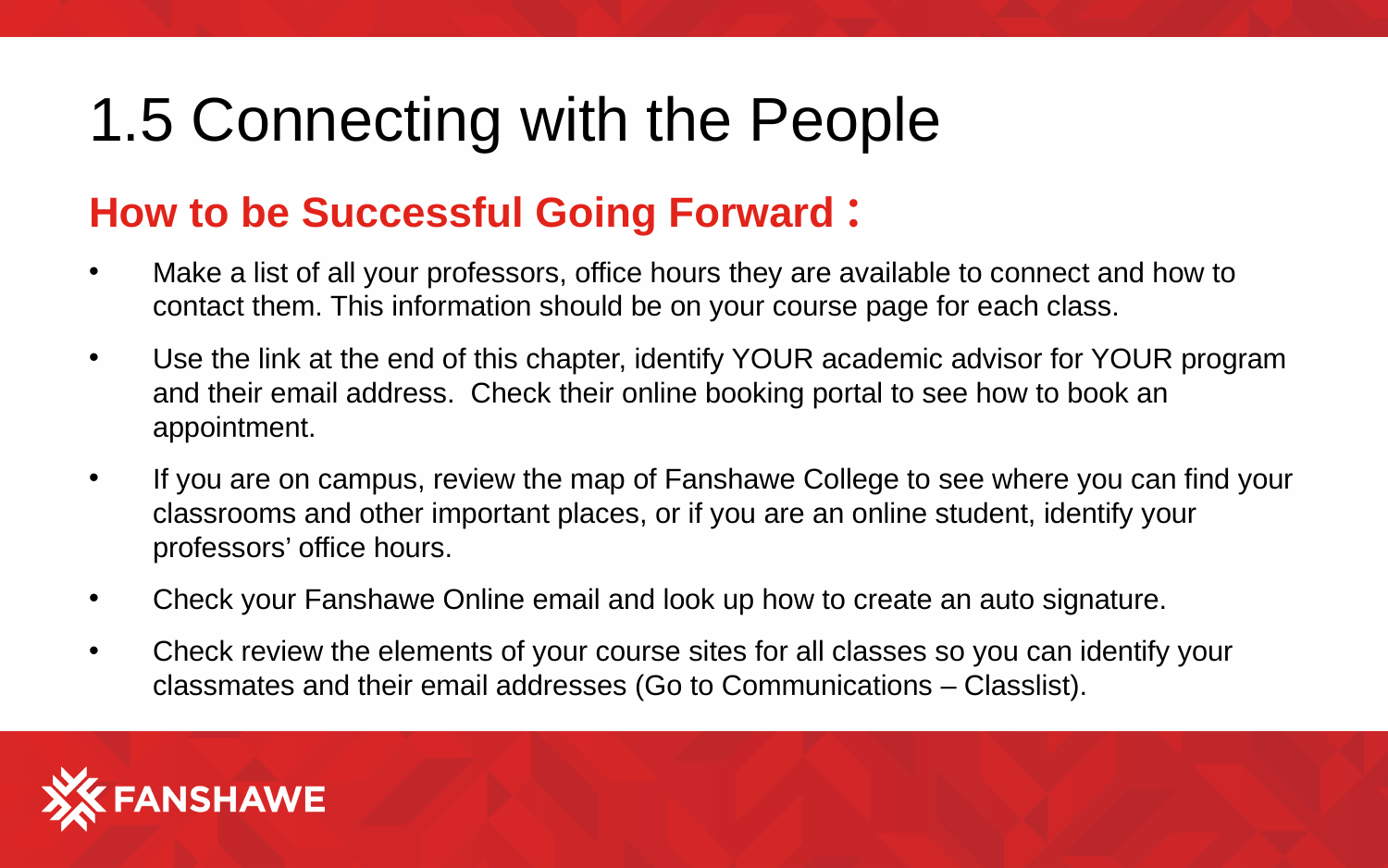

# 1.5 Connecting with the People
How to be Successful Going Forward：
Make a list of all your professors, office hours they are available to connect and how to contact them. This information should be on your course page for each class.
Use the link at the end of this chapter, identify YOUR academic advisor for YOUR program and their email address.  Check their online booking portal to see how to book an appointment.
If you are on campus, review the map of Fanshawe College to see where you can find your classrooms and other important places, or if you are an online student, identify your professors’ office hours.
Check your Fanshawe Online email and look up how to create an auto signature.
Check review the elements of your course sites for all classes so you can identify your classmates and their email addresses (Go to Communications – Classlist).